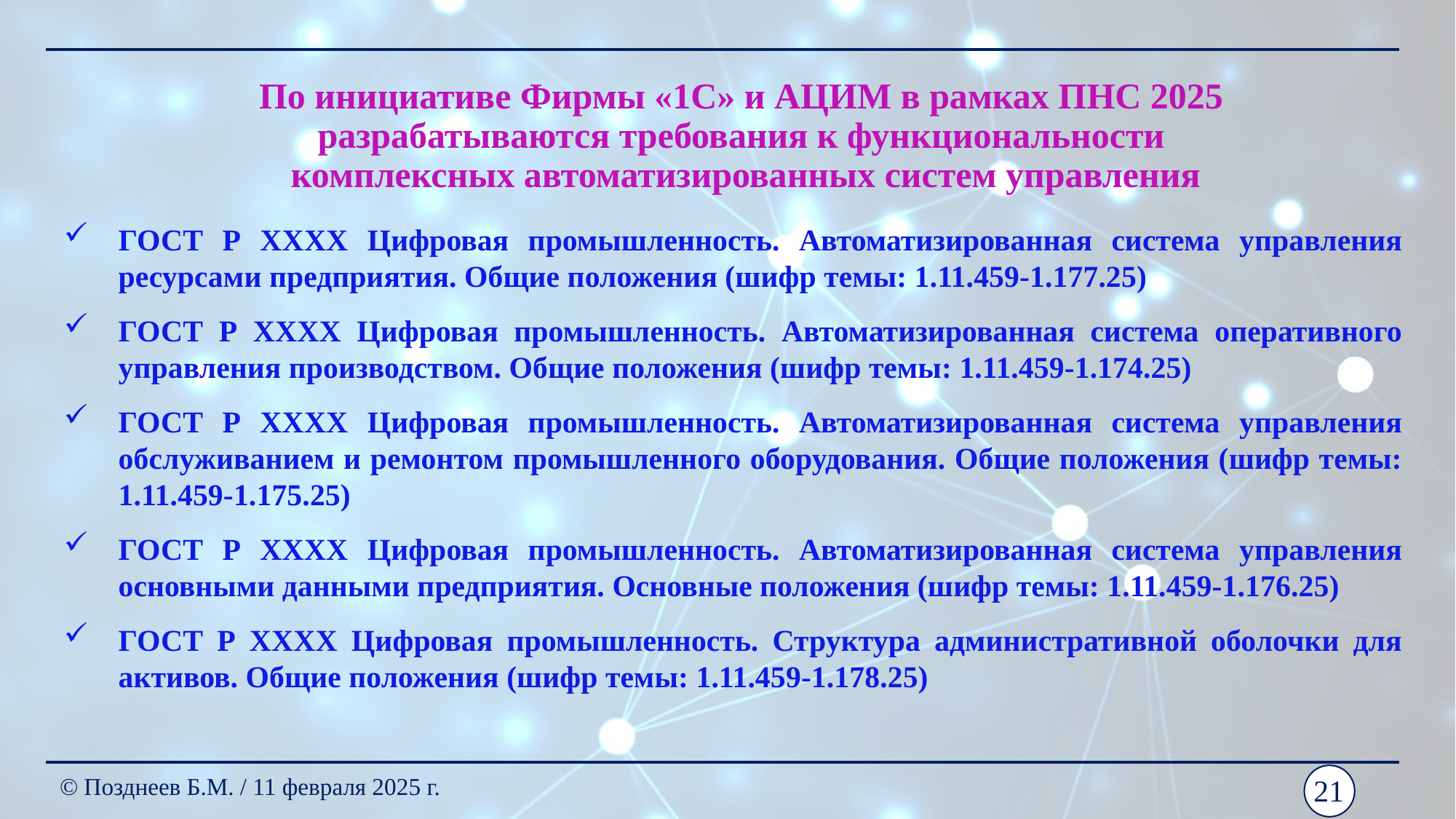

По инициативе Фирмы «1С» и АЦИМ в рамках ПНС 2025
разрабатываются требования к функциональности
комплексных автоматизированных систем управления
ГОСТ Р ХХХХ Цифровая промышленность. Автоматизированная система управления ресурсами предприятия. Общие положения (шифр темы: 1.11.459-1.177.25)
ГОСТ Р ХХХХ Цифровая промышленность. Автоматизированная система оперативного управления производством. Общие положения (шифр темы: 1.11.459-1.174.25)
ГОСТ Р ХХХХ Цифровая промышленность. Автоматизированная система управления обслуживанием и ремонтом промышленного оборудования. Общие положения (шифр темы: 1.11.459-1.175.25)
ГОСТ Р ХХХХ Цифровая промышленность. Автоматизированная система управления основными данными предприятия. Основные положения (шифр темы: 1.11.459-1.176.25)
ГОСТ Р ХХХХ Цифровая промышленность. Структура административной оболочки для активов. Общие положения (шифр темы: 1.11.459-1.178.25)

© Позднеев Б.М. / 11 февраля 2025 г.

21